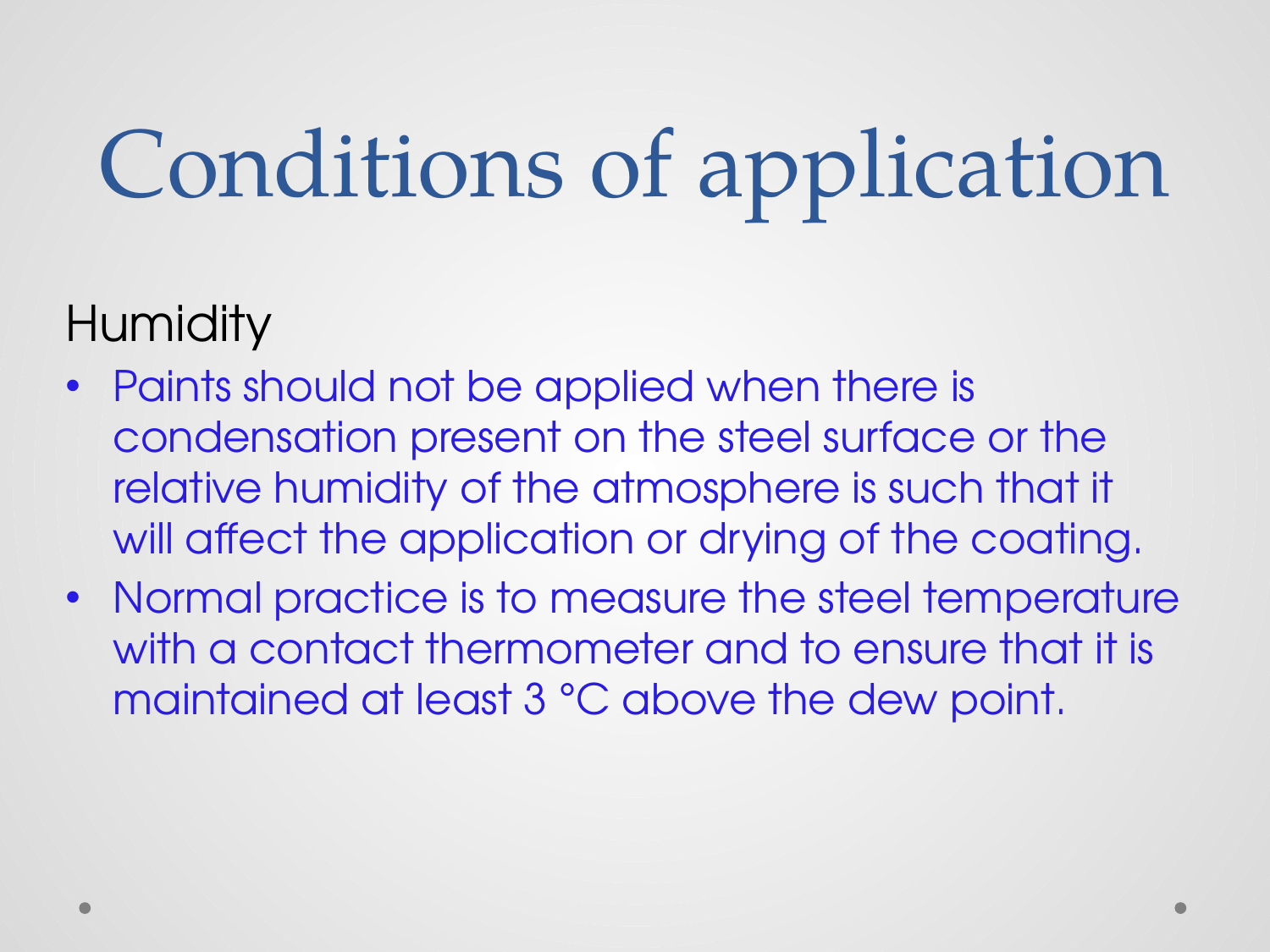

# Conditions of application
Humidity
Paints should not be applied when there is condensation present on the steel surface or the relative humidity of the atmosphere is such that it will affect the application or drying of the coating.
Normal practice is to measure the steel temperature with a contact thermometer and to ensure that it is maintained at least 3 °C above the dew point.